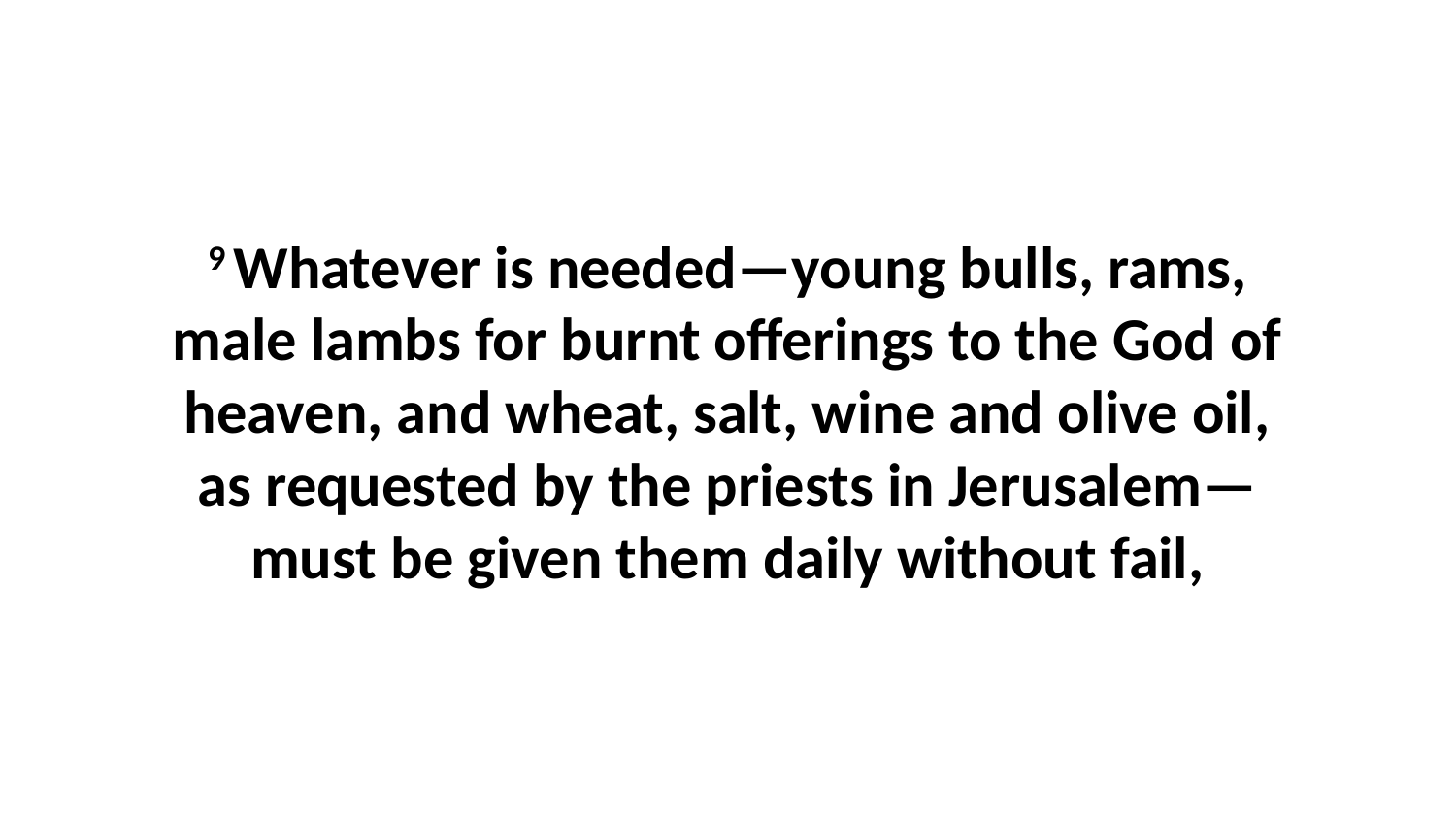

9 Whatever is needed—young bulls, rams, male lambs for burnt offerings to the God of heaven, and wheat, salt, wine and olive oil, as requested by the priests in Jerusalem—must be given them daily without fail,